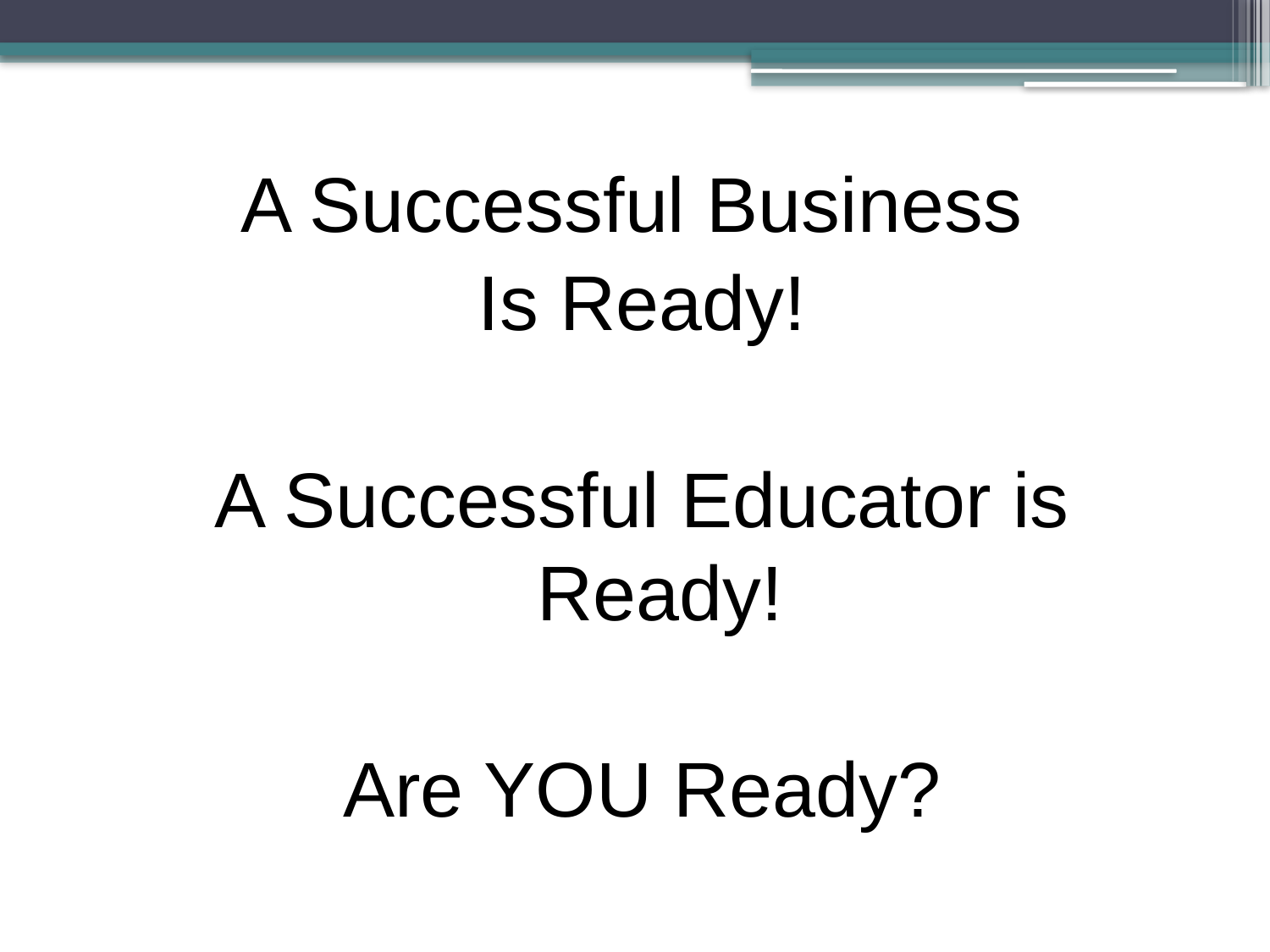

A Successful Business
Is Ready!

A Successful Educator is Ready!

Are YOU Ready?